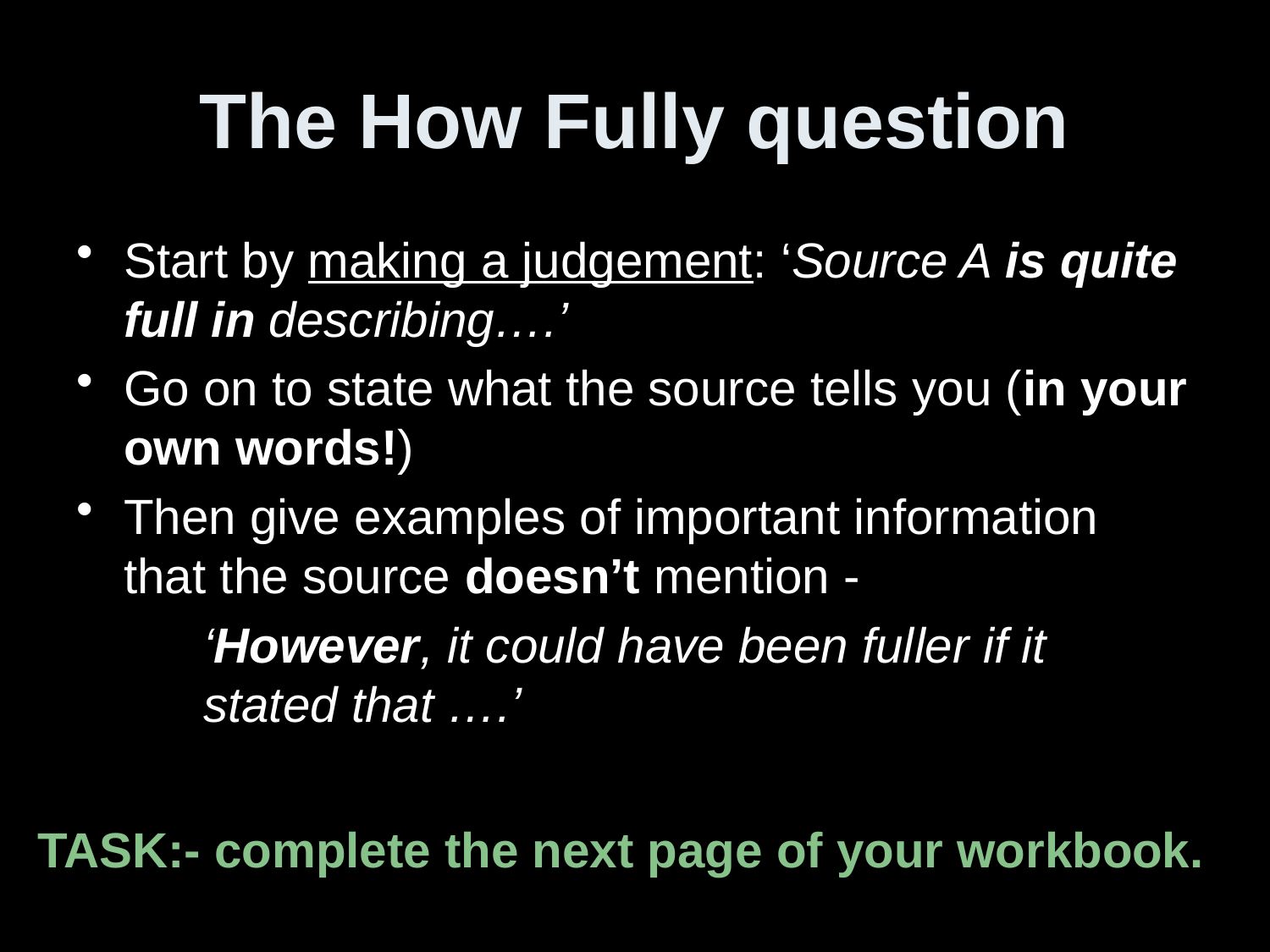

# The How Fully question
Start by making a judgement: ‘Source A is quite full in describing….’
Go on to state what the source tells you (in your own words!)
Then give examples of important information that the source doesn’t mention -
	‘However, it could have been fuller if it 	 	stated that ….’

TASK:- complete the next page of your workbook.